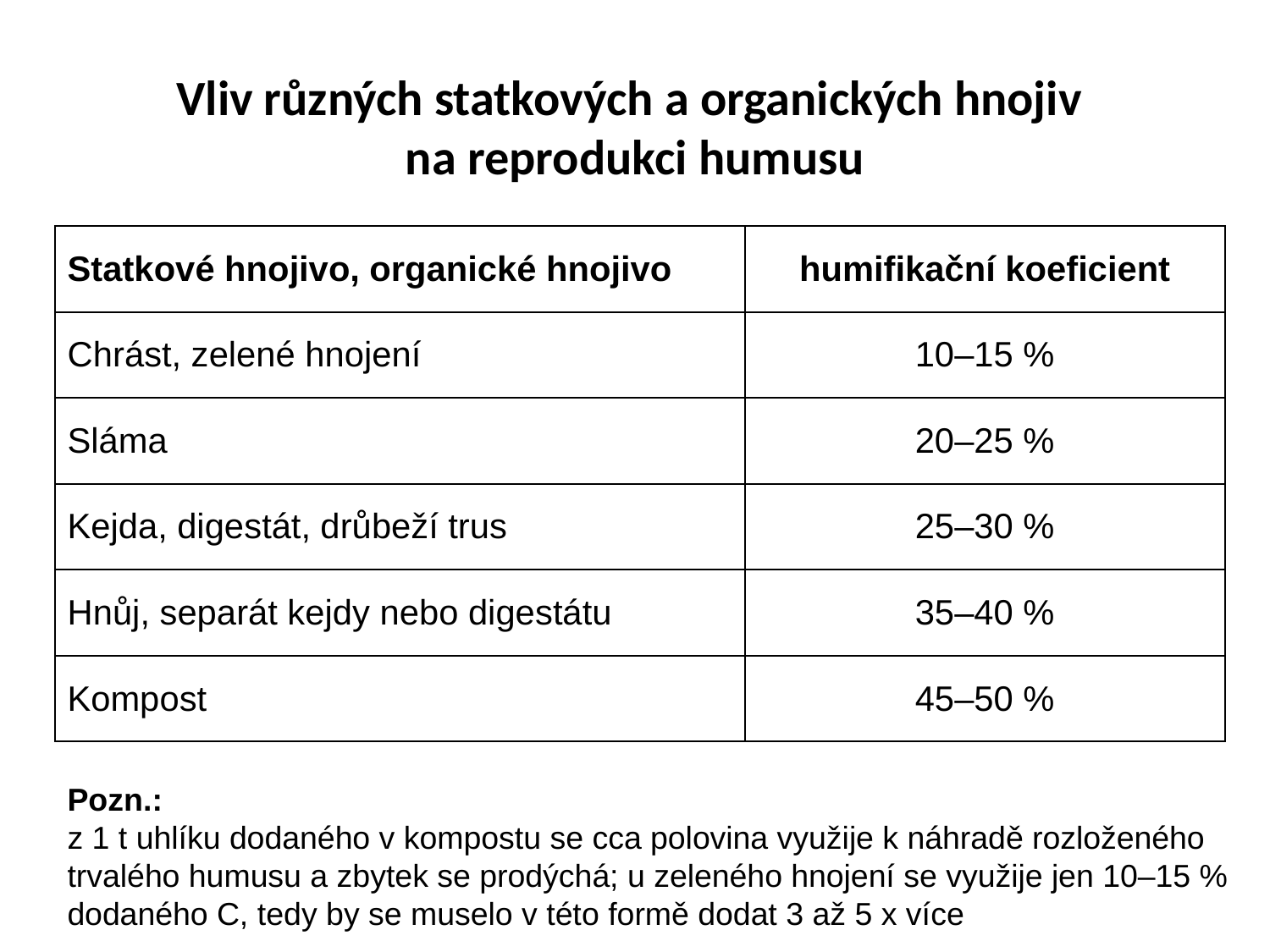

Vliv různých statkových a organických hnojiv
na reprodukci humusu
| Statkové hnojivo, organické hnojivo | humifikační koeficient |
| --- | --- |
| Chrást, zelené hnojení | 10–15 % |
| Sláma | 20–25 % |
| Kejda, digestát, drůbeží trus | 25–30 % |
| Hnůj, separát kejdy nebo digestátu | 35–40 % |
| Kompost | 45–50 % |
Pozn.:
z 1 t uhlíku dodaného v kompostu se cca polovina využije k náhradě rozloženého trvalého humusu a zbytek se prodýchá; u zeleného hnojení se využije jen 10–15 % dodaného C, tedy by se muselo v této formě dodat 3 až 5 x více